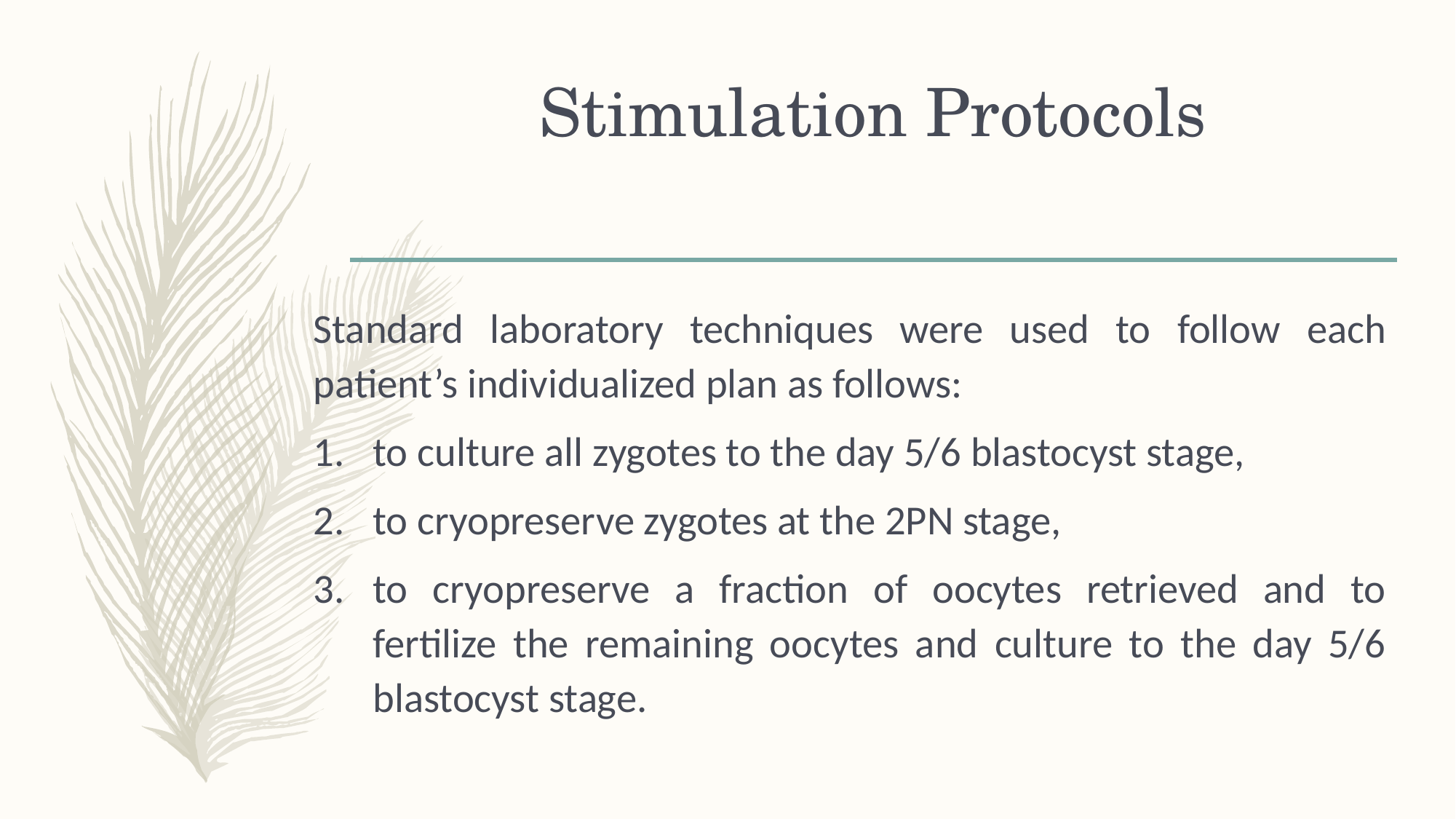

# Stimulation Protocols
Standard laboratory techniques were used to follow each patient’s individualized plan as follows:
to culture all zygotes to the day 5/6 blastocyst stage,
to cryopreserve zygotes at the 2PN stage,
to cryopreserve a fraction of oocytes retrieved and to fertilize the remaining oocytes and culture to the day 5/6 blastocyst stage.